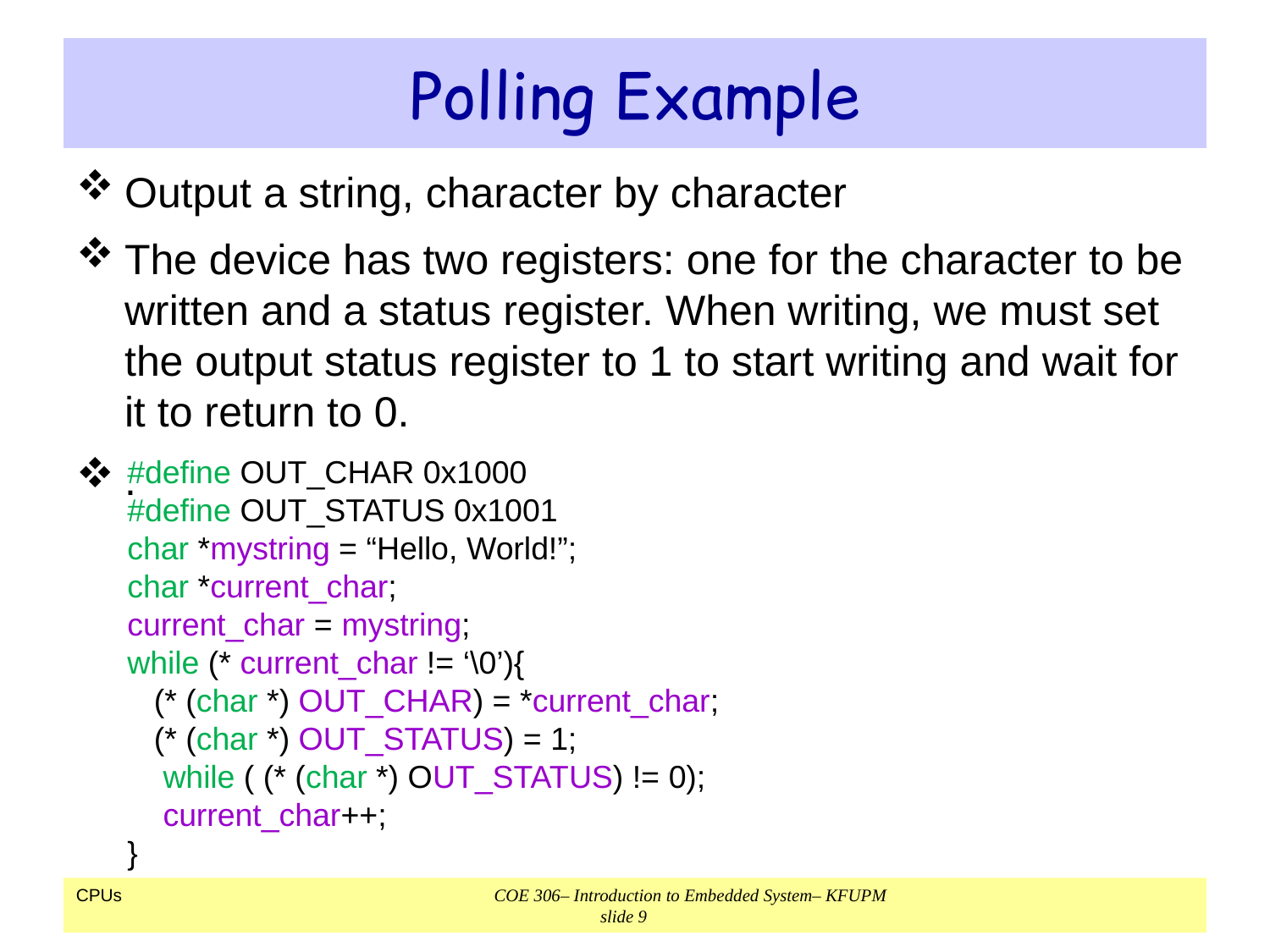

# Polling Example
Output a string, character by character
The device has two registers: one for the character to be written and a status register. When writing, we must set the output status register to 1 to start writing and wait for it to return to 0.
.
#define OUT_CHAR 0x1000
#define OUT_STATUS 0x1001
char *mystring = “Hello, World!”;
char *current_char;
current_char = mystring;
while (* current_char != ‘\0’){
   (* (char *) OUT_CHAR) = *current_char;
   (* (char *) OUT_STATUS) = 1;
    while ( (* (char *) OUT_STATUS) != 0);
    current_char++;
}